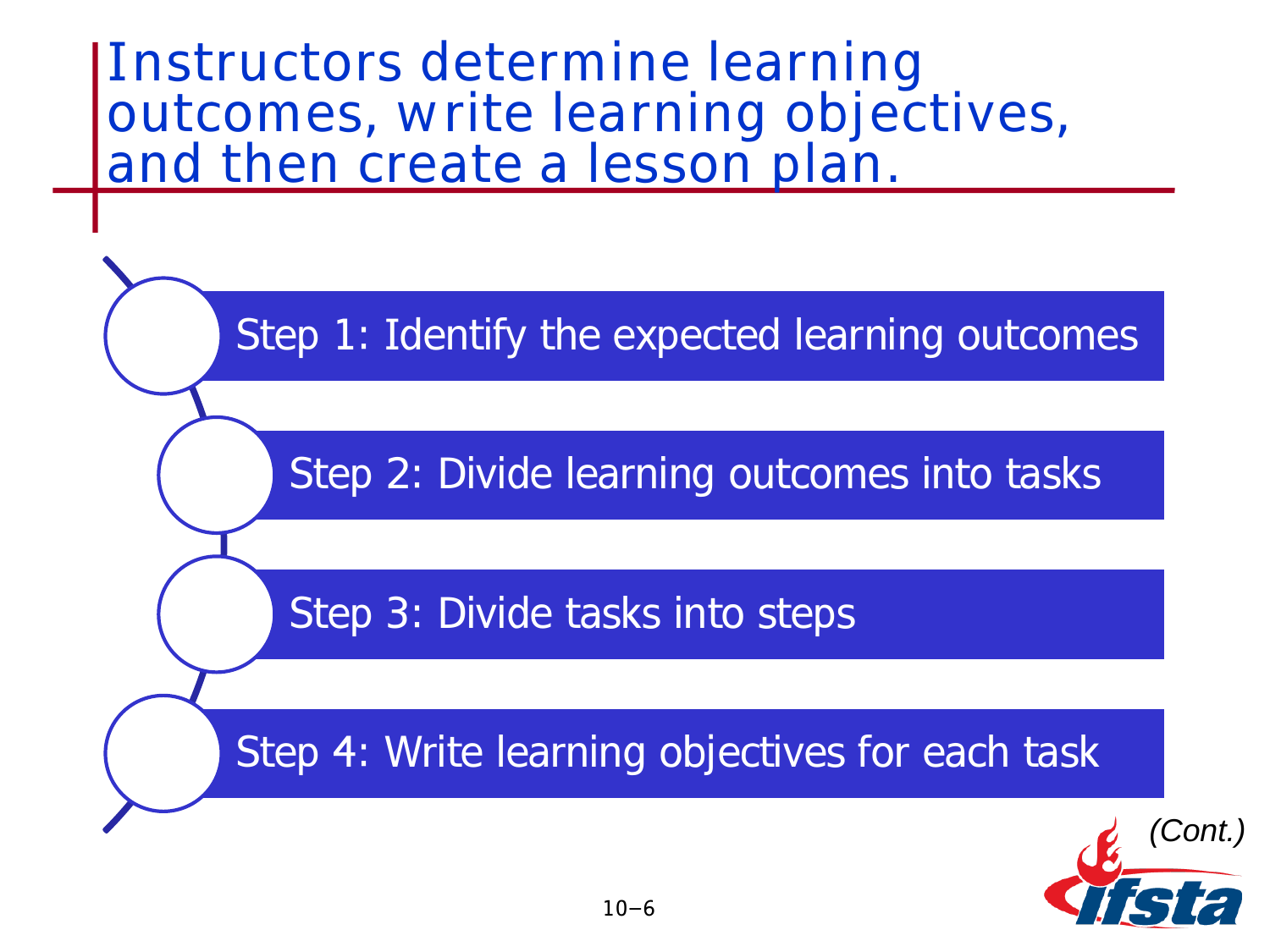

# Instructors determine learning outcomes, write learning objectives, and then create a lesson plan.
Step 1: Identify the expected learning outcomes
Step 2: Divide learning outcomes into tasks
Step 3: Divide tasks into steps
Step 4: Write learning objectives for each task
(Cont.)
10–6